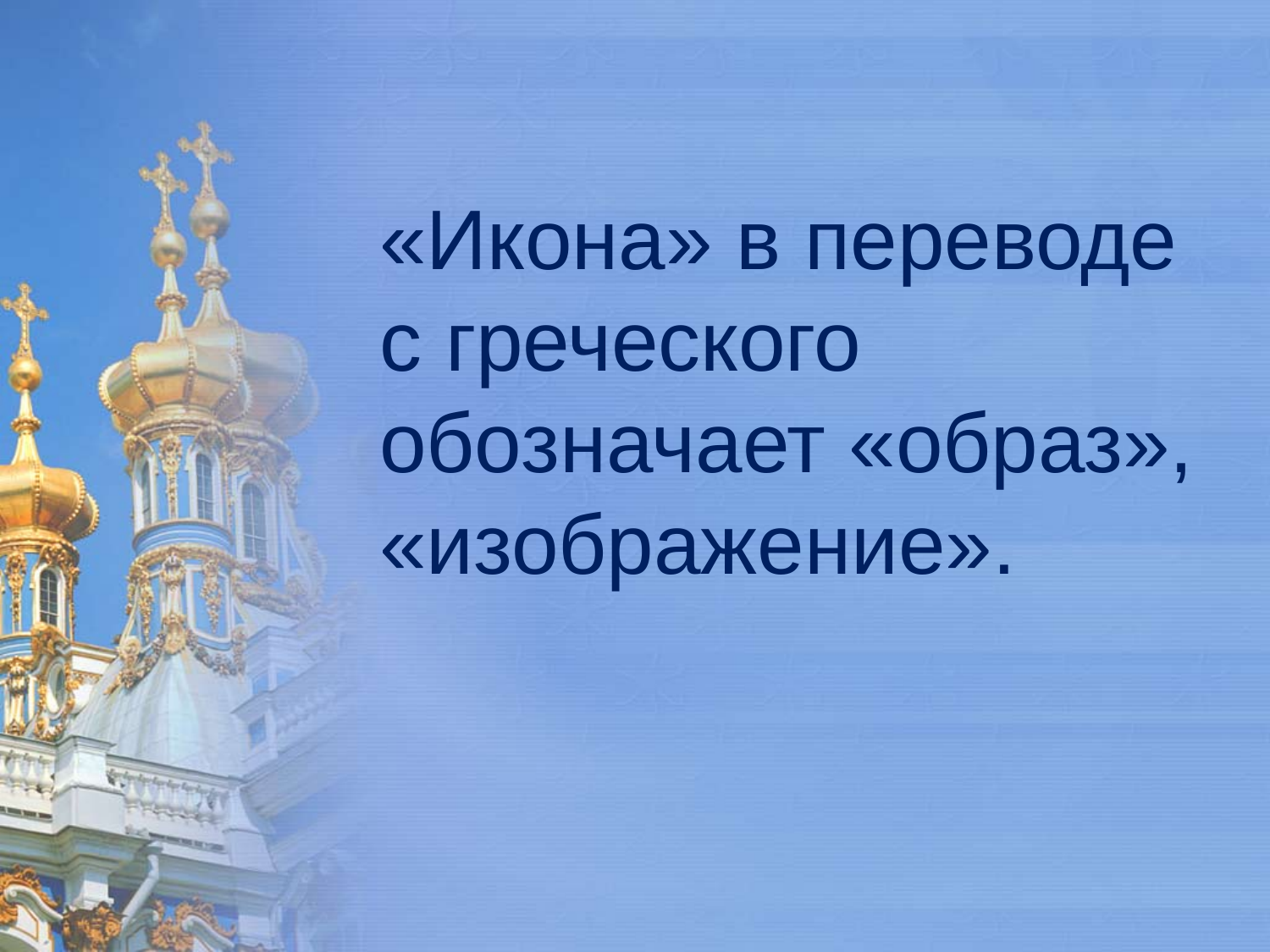

«Икона» в переводе с греческого обозначает «образ», «изображение».